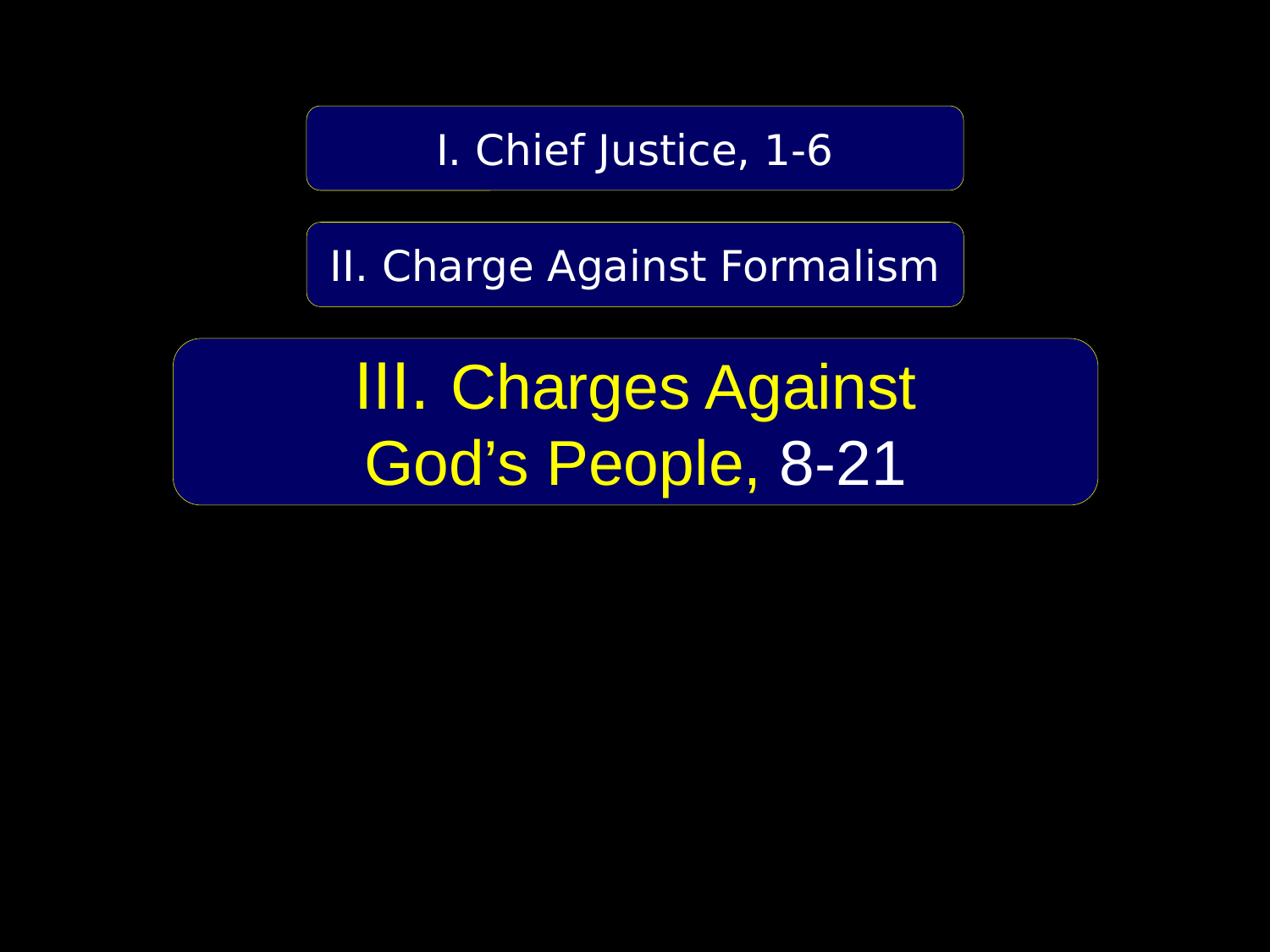

I. Chief Justice, 1-6
II. Charge Against Formalism
III. Charges Against
God’s People, 8-21